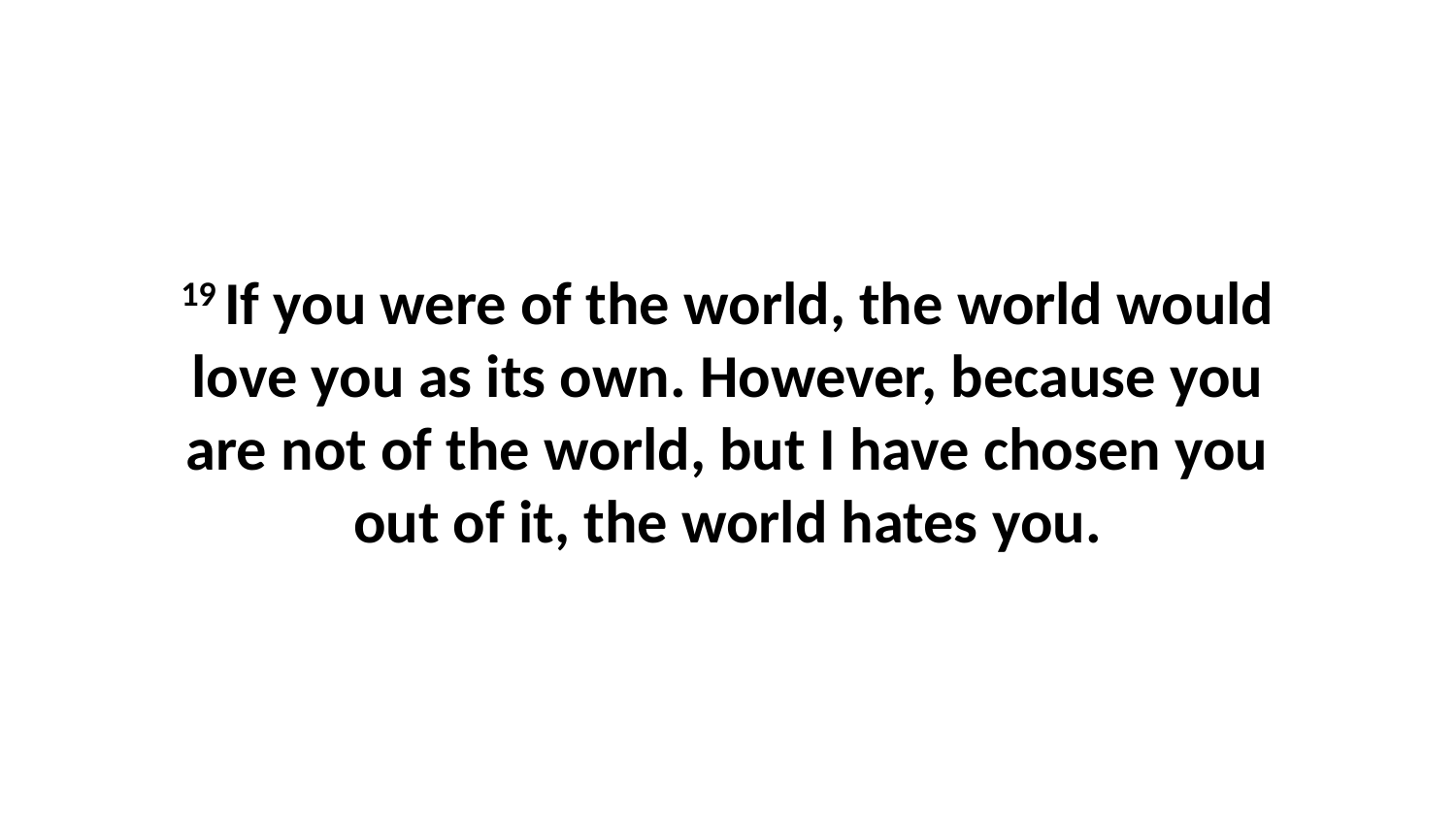

19 If you were of the world, the world would love you as its own. However, because you are not of the world, but I have chosen you out of it, the world hates you.